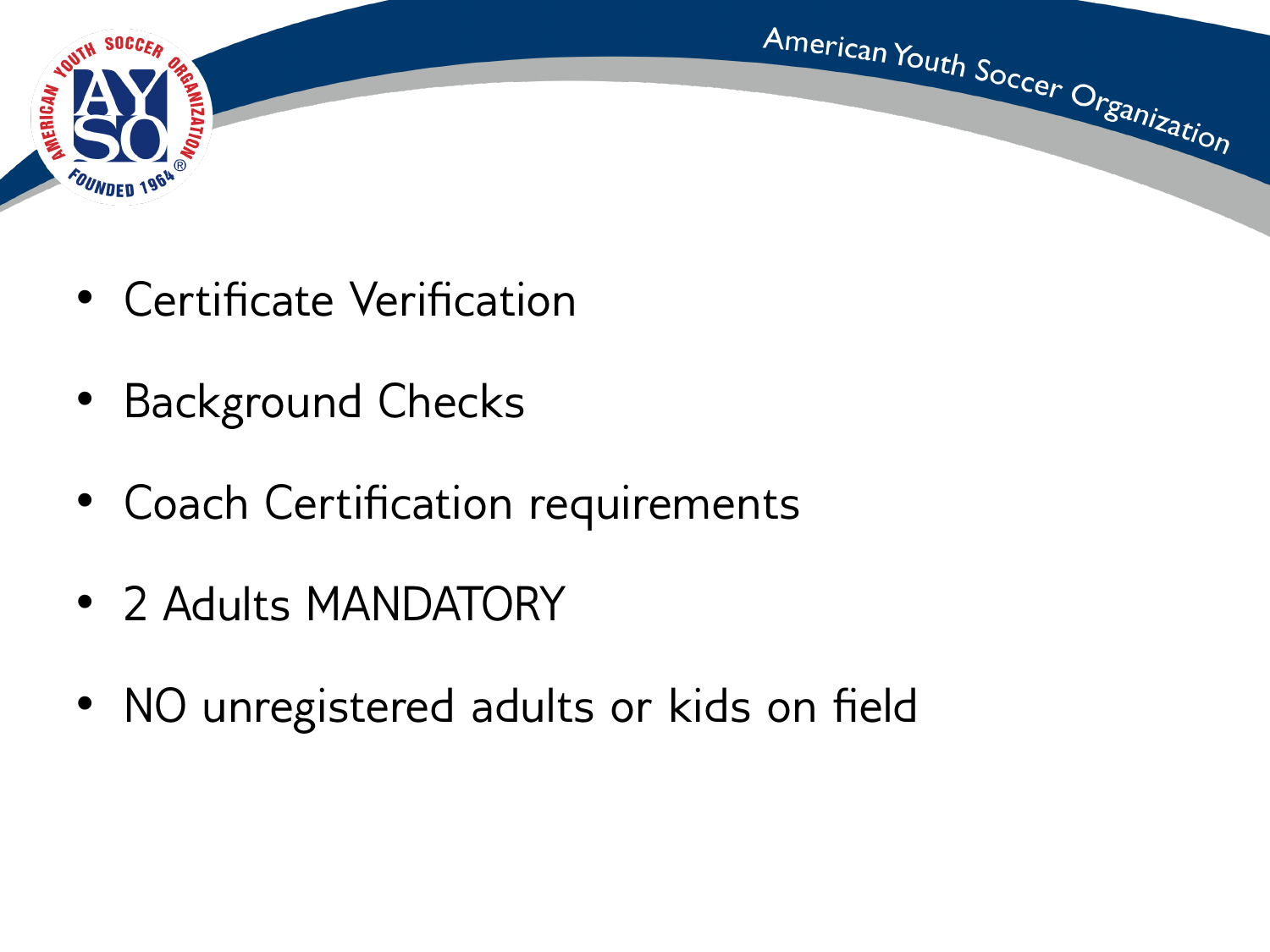

Certificate Verification
Background Checks
Coach Certification requirements
2 Adults MANDATORY
NO unregistered adults or kids on field